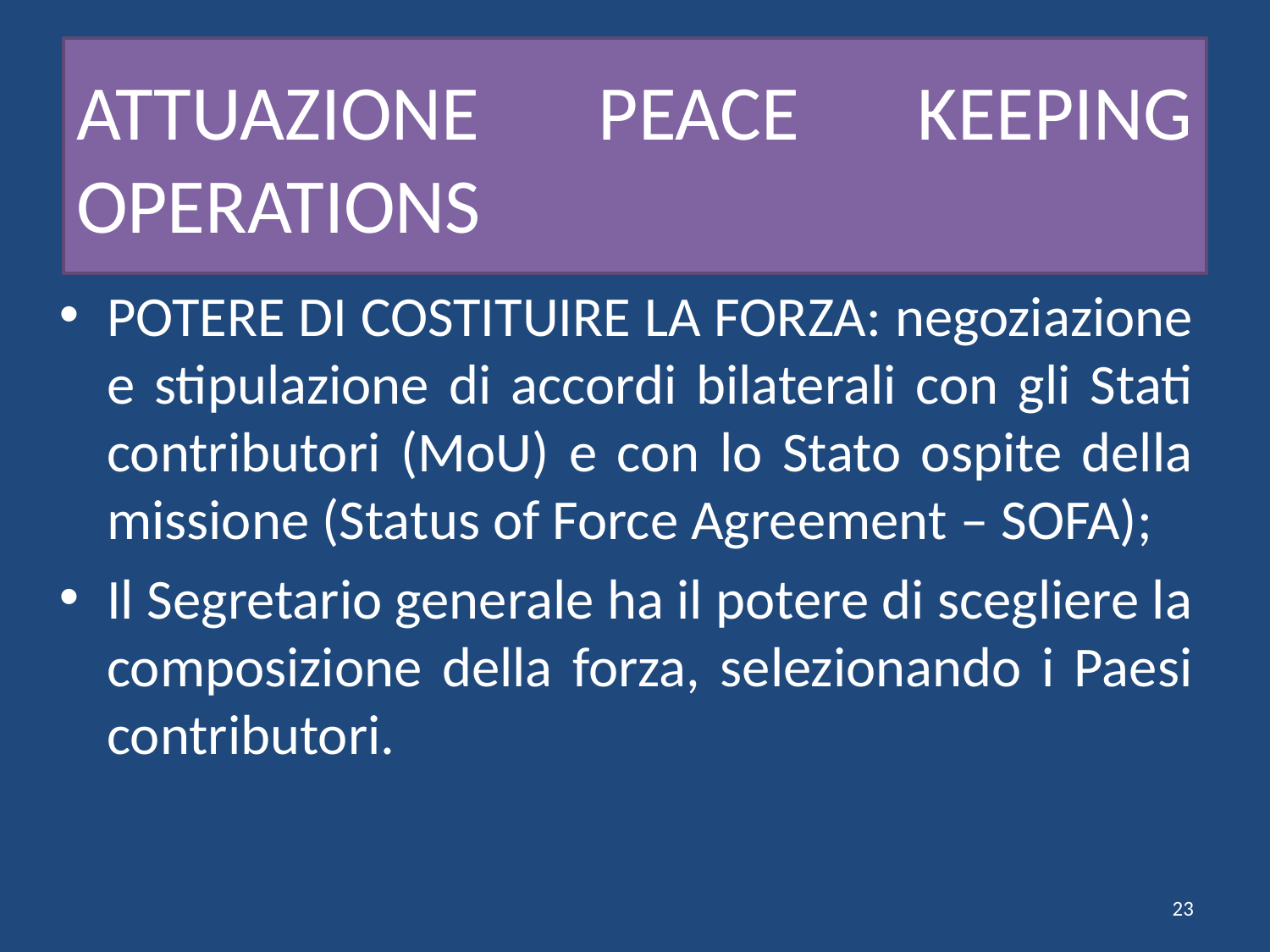

# ATTUAZIONE PEACE KEEPING OPERATIONS
POTERE DI COSTITUIRE LA FORZA: negoziazione e stipulazione di accordi bilaterali con gli Stati contributori (MoU) e con lo Stato ospite della missione (Status of Force Agreement – SOFA);
Il Segretario generale ha il potere di scegliere la composizione della forza, selezionando i Paesi contributori.

23